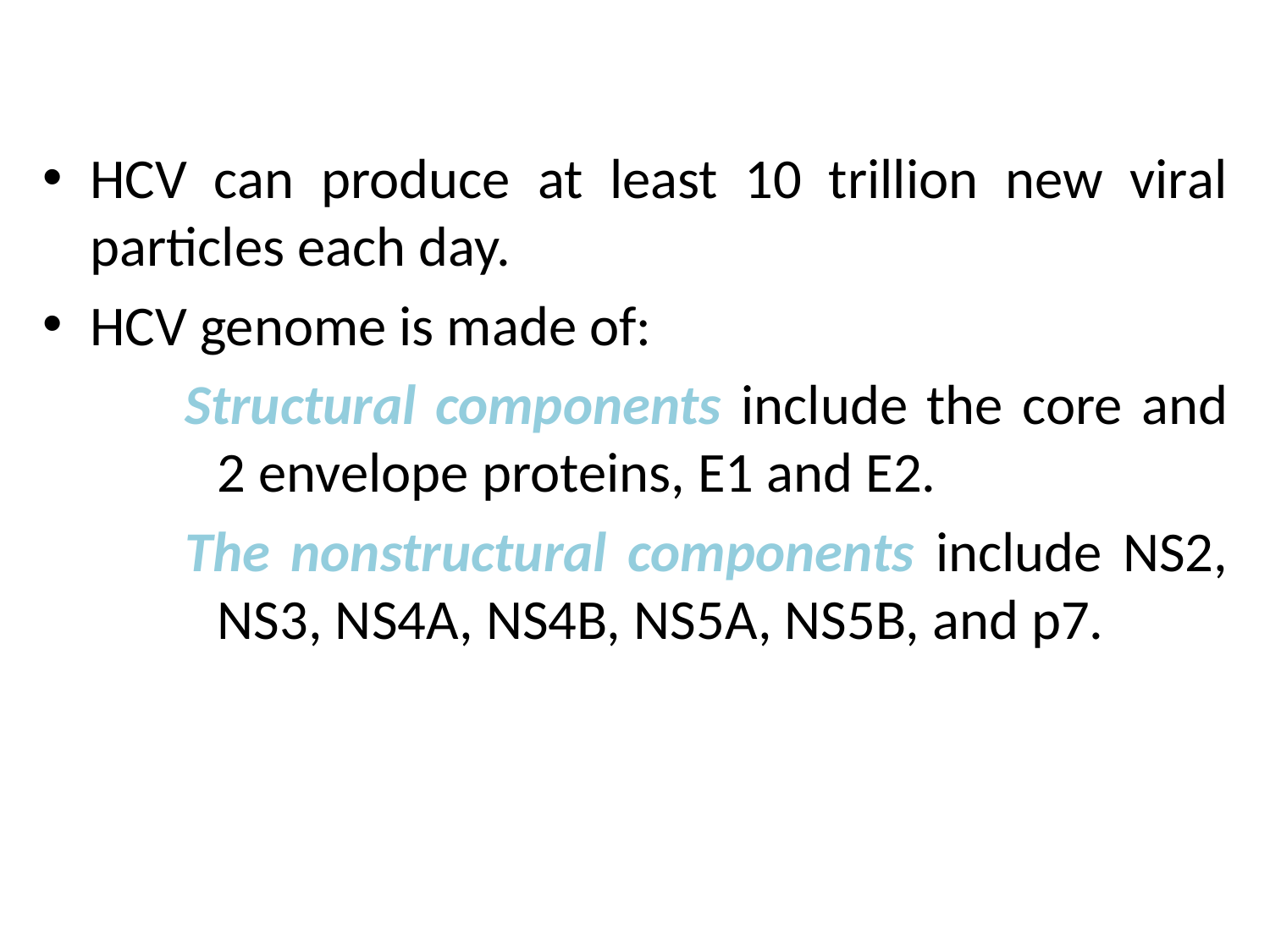

HCV can produce at least 10 trillion new viral particles each day.
HCV genome is made of:
Structural components include the core and 2 envelope proteins, E1 and E2.
The nonstructural components include NS2, NS3, NS4A, NS4B, NS5A, NS5B, and p7.